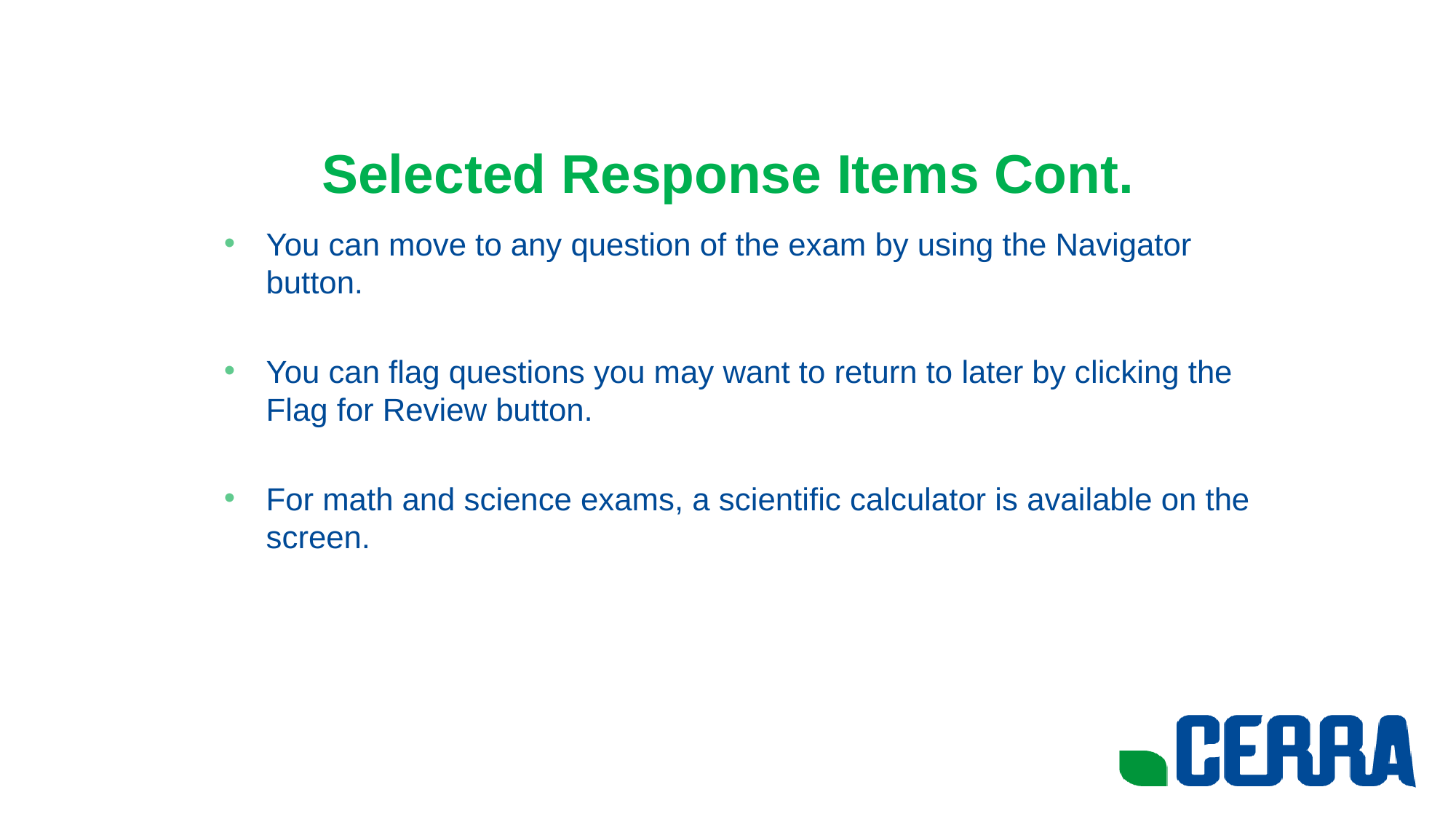

# Selected Response Items Cont.
You can move to any question of the exam by using the Navigator button.

You can flag questions you may want to return to later by clicking the Flag for Review button.

For math and science exams, a scientific calculator is available on the screen.